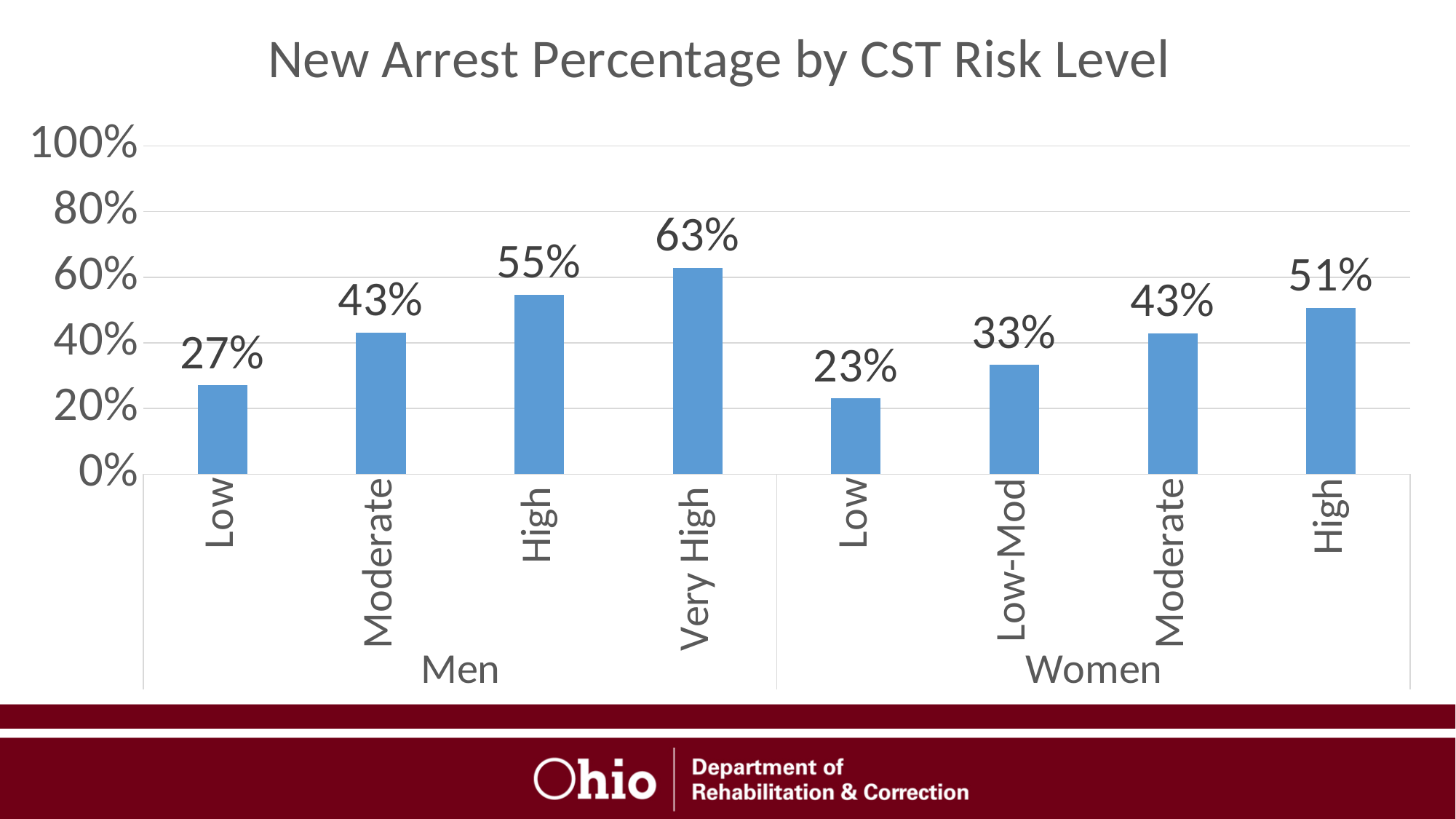

### Chart: New Arrest Percentage by CST Risk Level

| Category |  |
|---|---|
| Low | 0.271 |
| Moderate | 0.432 |
| High  | 0.547 |
| Very High  | 0.629 |
| Low | 0.231 |
| Low-Mod | 0.333 |
| Moderate | 0.43 |
| High | 0.507 |